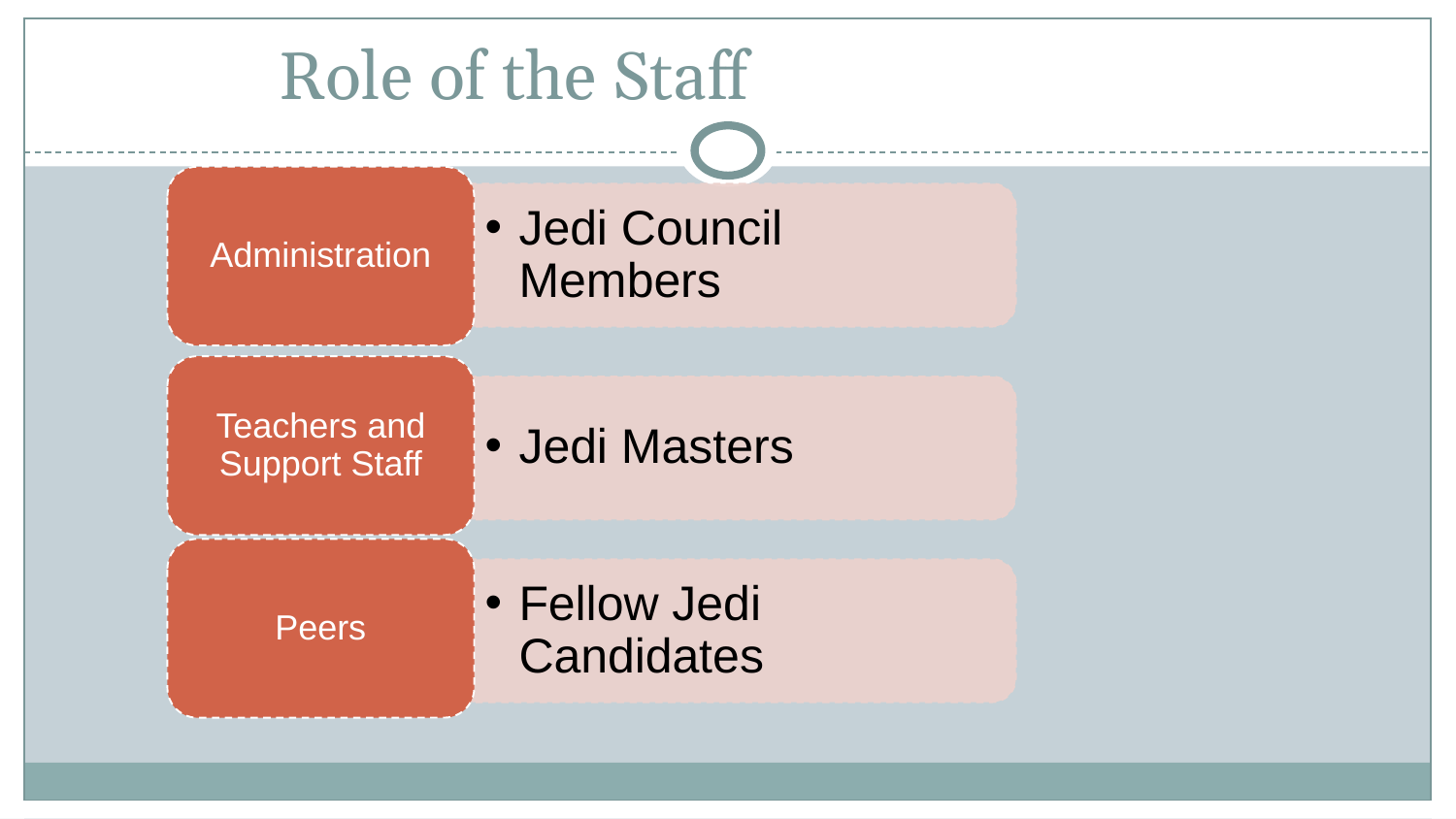

# Role of the Staff

Administration
Jedi Council Members

Teachers and Support Staff
Jedi Masters

Peers
Fellow Jedi Candidates